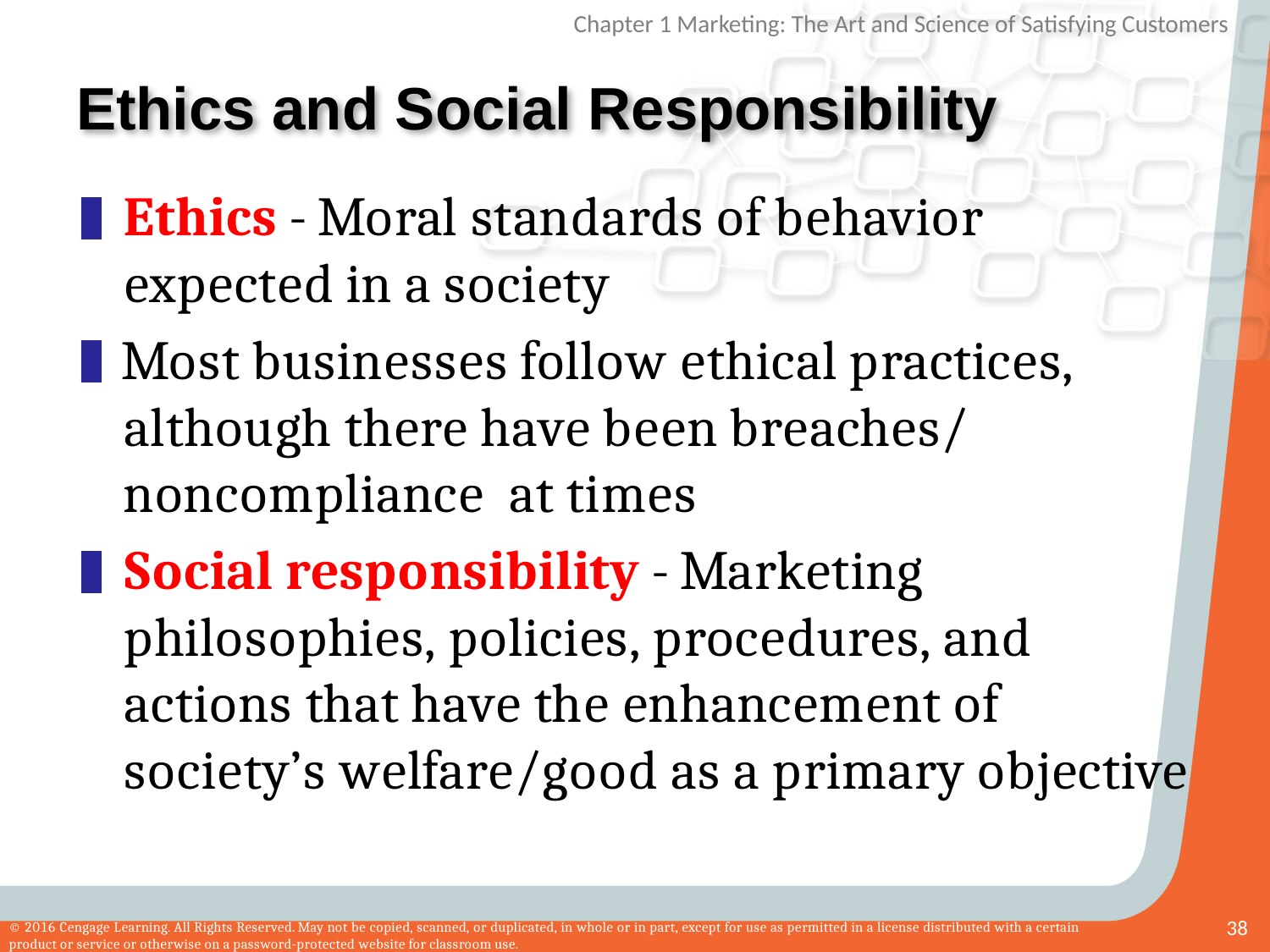

# Ethics and Social Responsibility
Ethics - Moral standards of behavior expected in a society
Most businesses follow ethical practices, although there have been breaches/  noncompliance  at times
Social responsibility - Marketing philosophies, policies, procedures, and actions that have the enhancement of society’s welfare/good as a primary objective
38